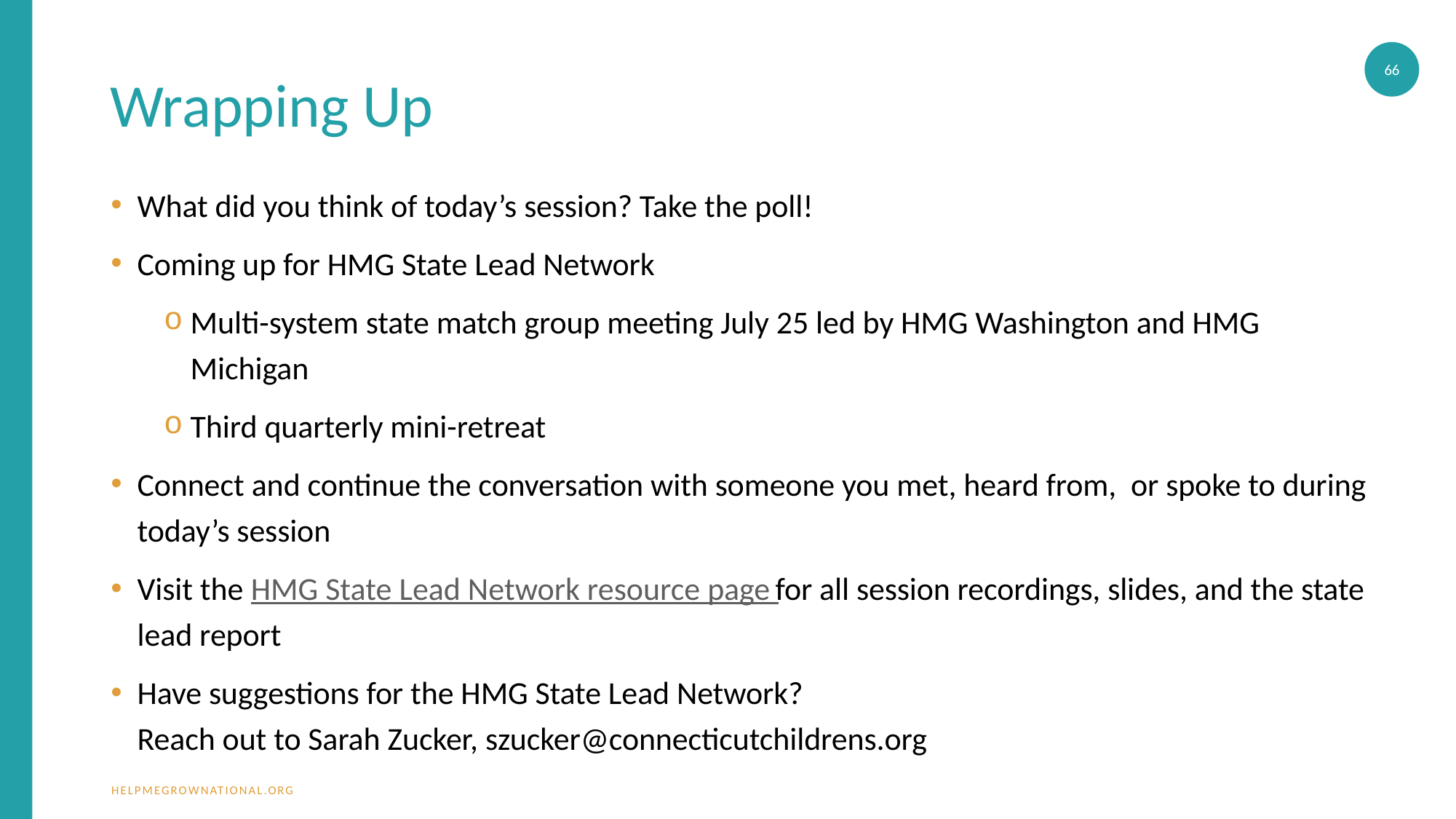

66
# Wrapping Up
What did you think of today’s session? Take the poll!
Coming up for HMG State Lead Network
Multi-system state match group meeting July 25 led by HMG Washington and HMG Michigan
Third quarterly mini-retreat
Connect and continue the conversation with someone you met, heard from,  or spoke to during today’s session
Visit the HMG State Lead Network resource page for all session recordings, slides, and the state lead report
Have suggestions for the HMG State Lead Network?
Reach out to Sarah Zucker, szucker@connecticutchildrens.org